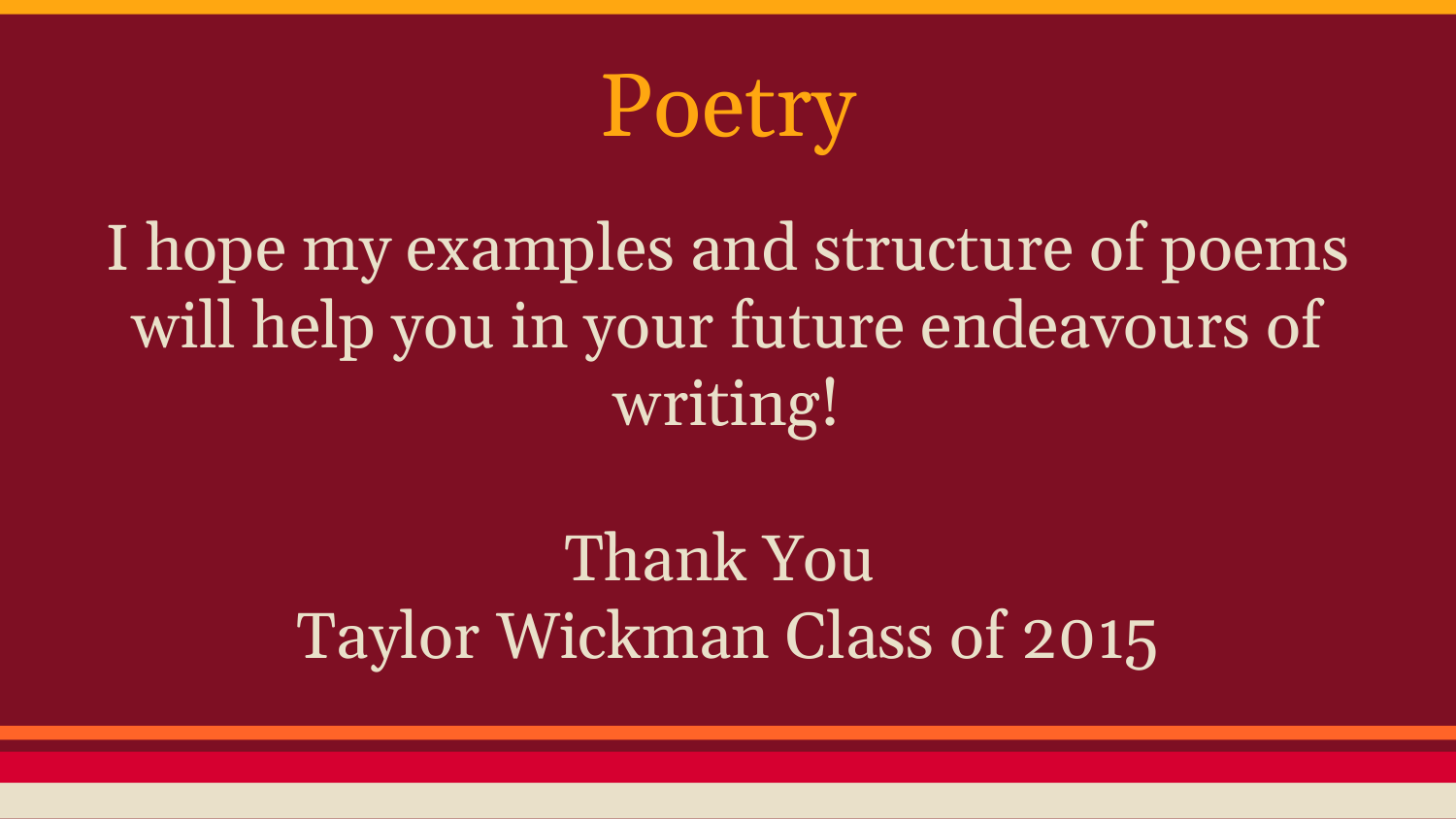

# Poetry
I hope my examples and structure of poems will help you in your future endeavours of writing!

Thank You
Taylor Wickman Class of 2015